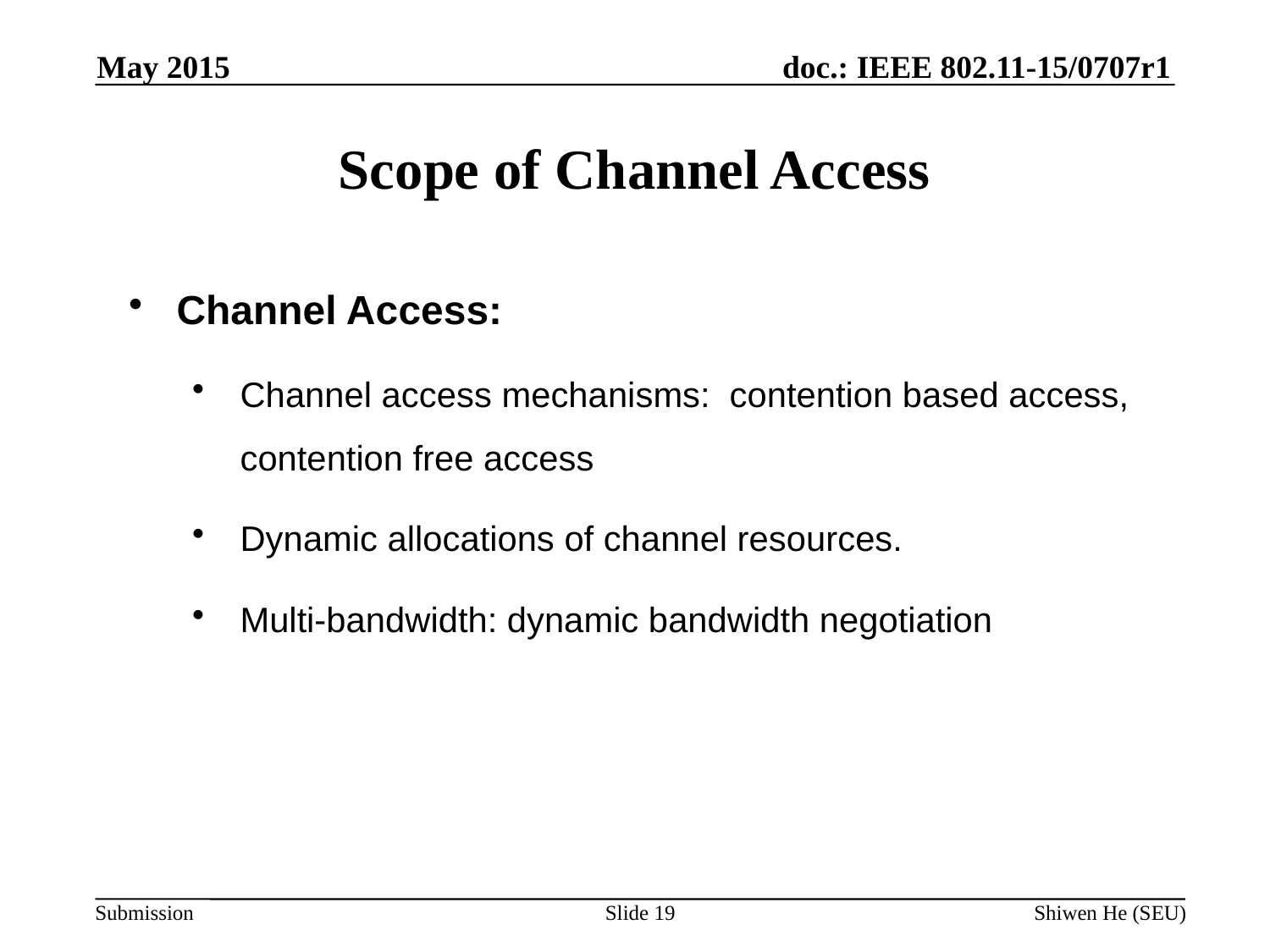

May 2015
Scope of Channel Access
Channel Access:
Channel access mechanisms:  contention based access, contention free access
Dynamic allocations of channel resources.
Multi-bandwidth: dynamic bandwidth negotiation
Slide 19
Shiwen He (SEU)